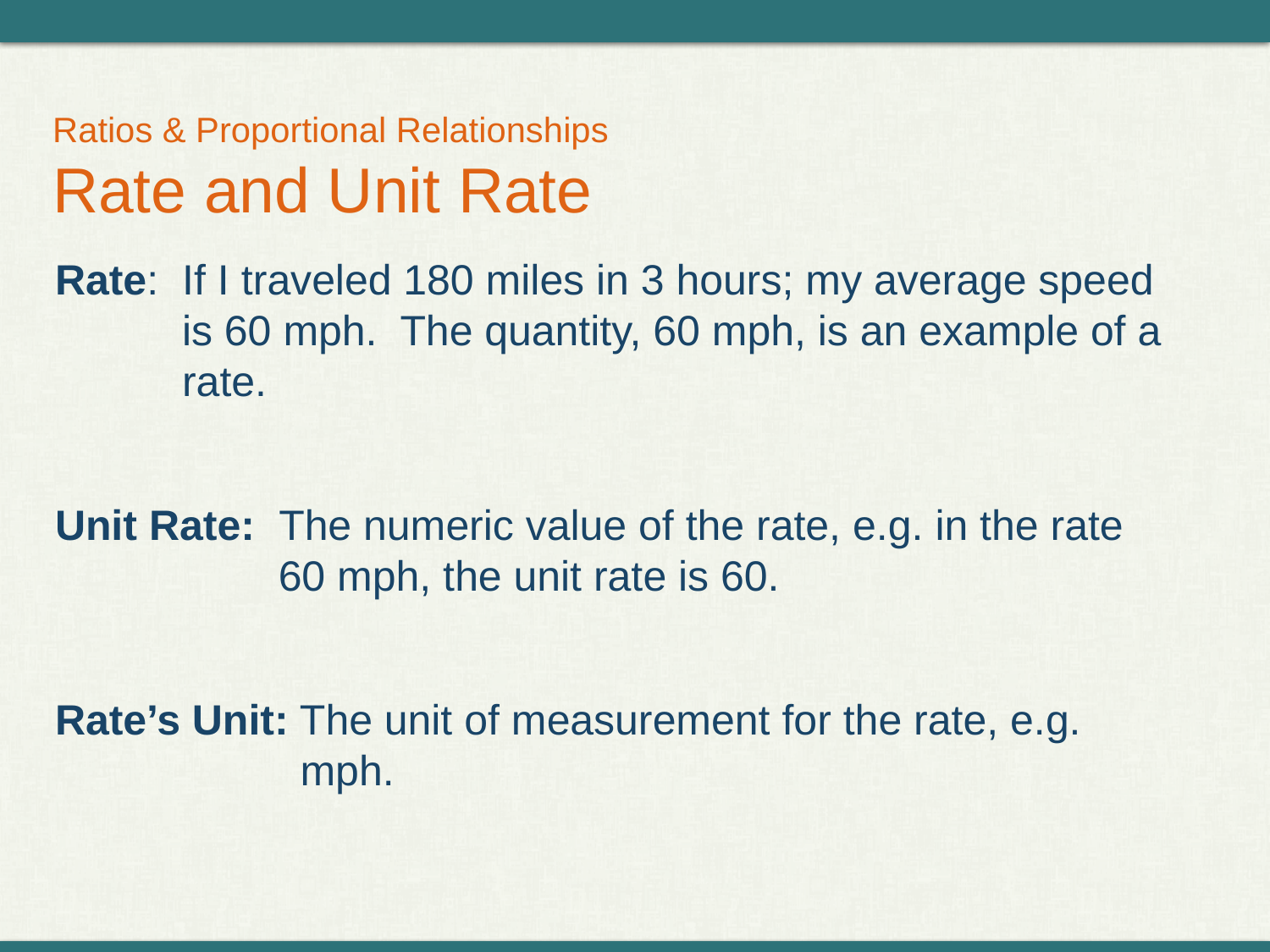

# Ratios & Proportional Relationships Rate and Unit Rate
Rate:  If I traveled 180 miles in 3 hours; my average speed is 60 mph.  The quantity, 60 mph, is an example of a rate.

Unit Rate:  The numeric value of the rate, e.g. in the rate 60 mph, the unit rate is 60.

Rate’s Unit: The unit of measurement for the rate, e.g. mph.